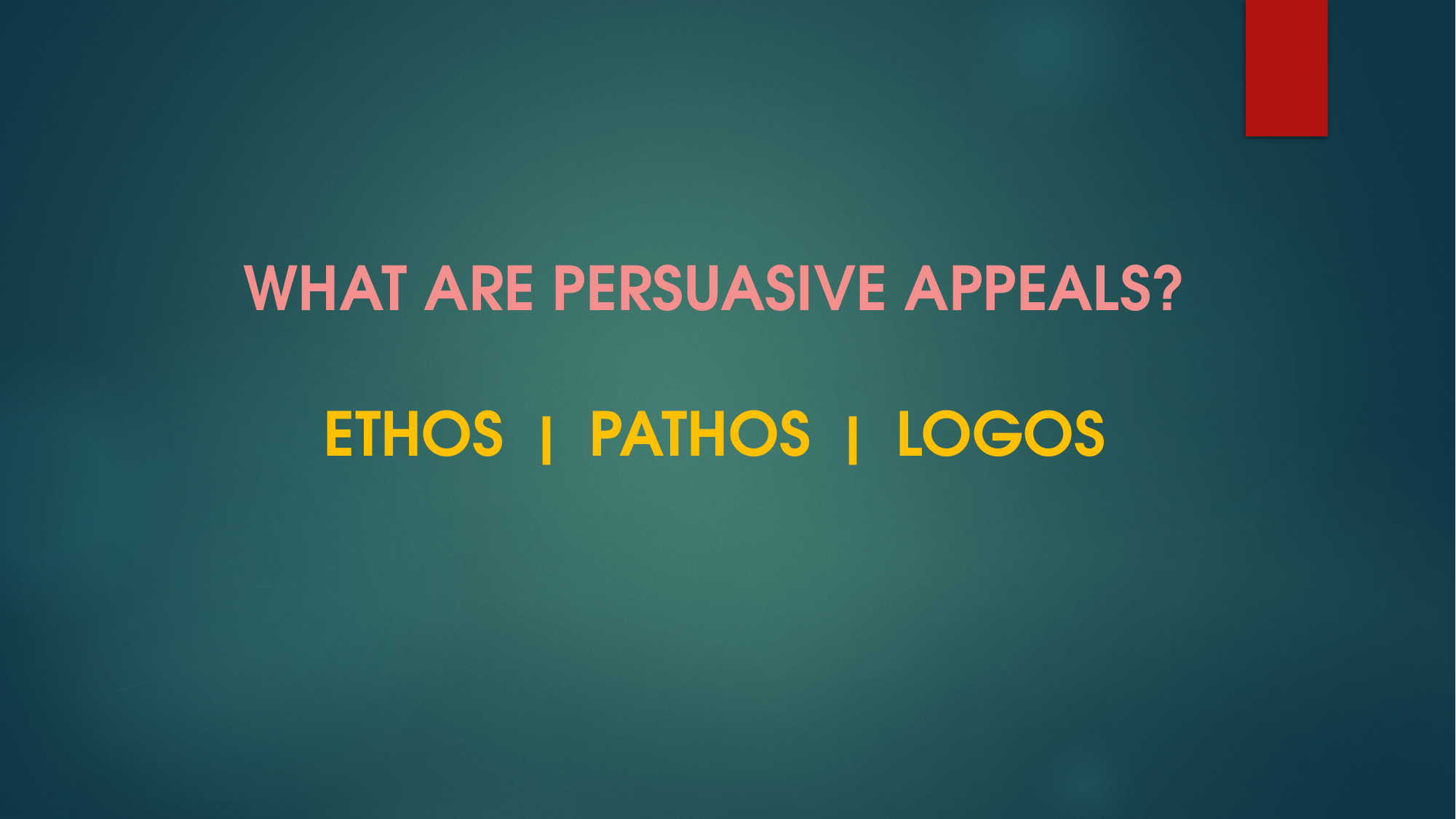

WHAT ARE PERSUASIVE APPEALS?

ETHOS  |  PATHOS  |  LOGOS